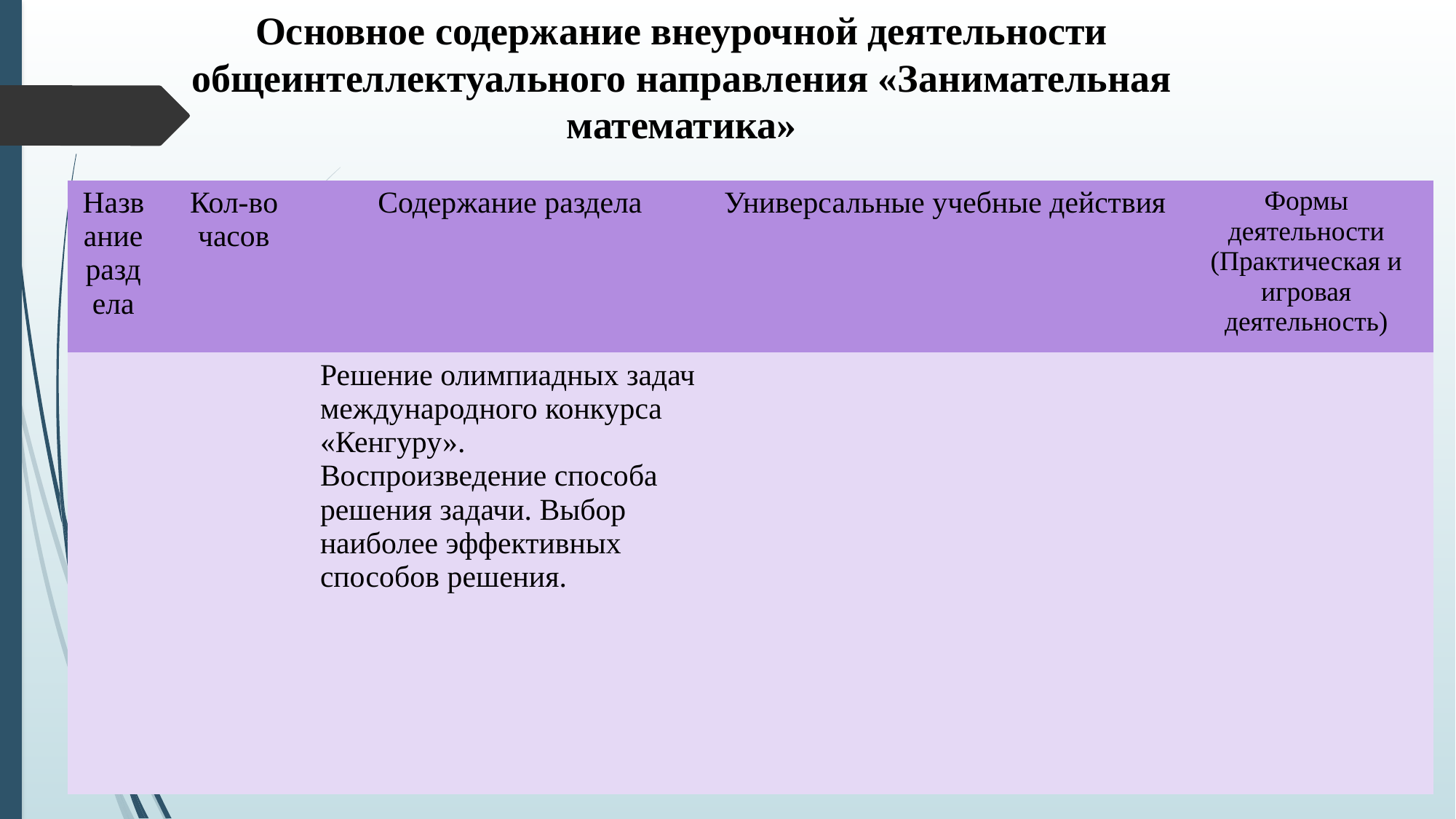

# Основное содержание внеурочной деятельности общеинтеллектуального направления «Занимательная математика»
| Название раздела | Кол-во часов | Содержание раздела | Универсальные учебные действия | Формы деятельности (Практическая и игровая деятельность) |
| --- | --- | --- | --- | --- |
|  |  | Решение олимпиадных задач международного конкурса «Кенгуру». Воспроизведение способа решения задачи. Выбор наиболее эффективных способов решения. |  |  |